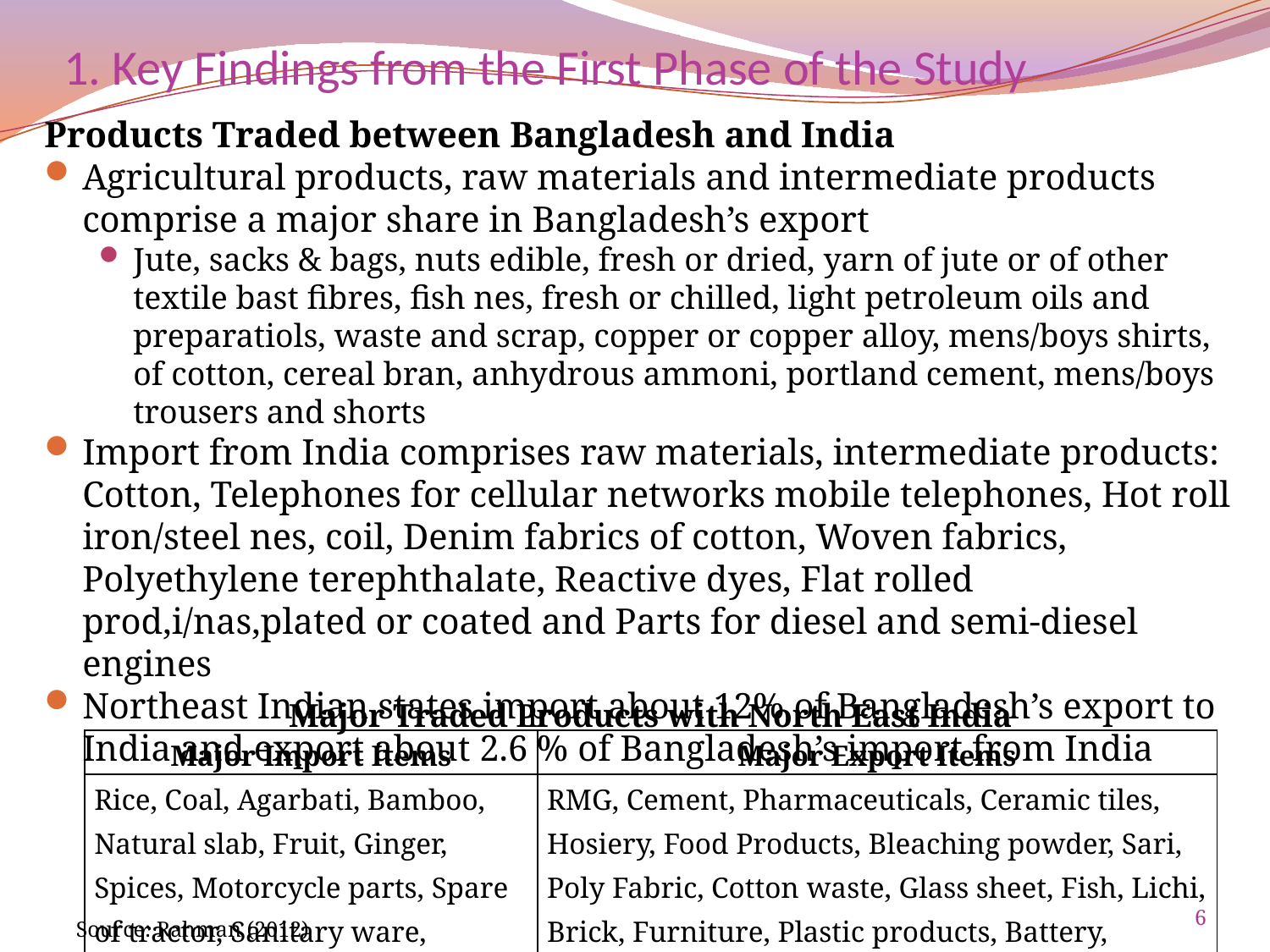

# 1. Key Findings from the First Phase of the Study
Products Traded between Bangladesh and India
Agricultural products, raw materials and intermediate products comprise a major share in Bangladesh’s export
Jute, sacks & bags, nuts edible, fresh or dried, yarn of jute or of other textile bast fibres, fish nes, fresh or chilled, light petroleum oils and preparatiols, waste and scrap, copper or copper alloy, mens/boys shirts, of cotton, cereal bran, anhydrous ammoni, portland cement, mens/boys trousers and shorts
Import from India comprises raw materials, intermediate products: Cotton, Telephones for cellular networks mobile telephones, Hot roll iron/steel nes, coil, Denim fabrics of cotton, Woven fabrics, Polyethylene terephthalate, Reactive dyes, Flat rolled prod,i/nas,plated or coated and Parts for diesel and semi-diesel engines
Northeast Indian states import about 12% of Bangladesh’s export to India and export about 2.6 % of Bangladesh’s import from India
Major Traded Products with North East India
| Major Import Items | Major Export Items |
| --- | --- |
| Rice, Coal, Agarbati, Bamboo, Natural slab, Fruit, Ginger, Spices, Motorcycle parts, Spare of tractor, Sanitary ware, Fabrics, Watch | RMG, Cement, Pharmaceuticals, Ceramic tiles, Hosiery, Food Products, Bleaching powder, Sari, Poly Fabric, Cotton waste, Glass sheet, Fish, Lichi, Brick, Furniture, Plastic products, Battery, Molasses. |
6
Source: Rahman (2012)